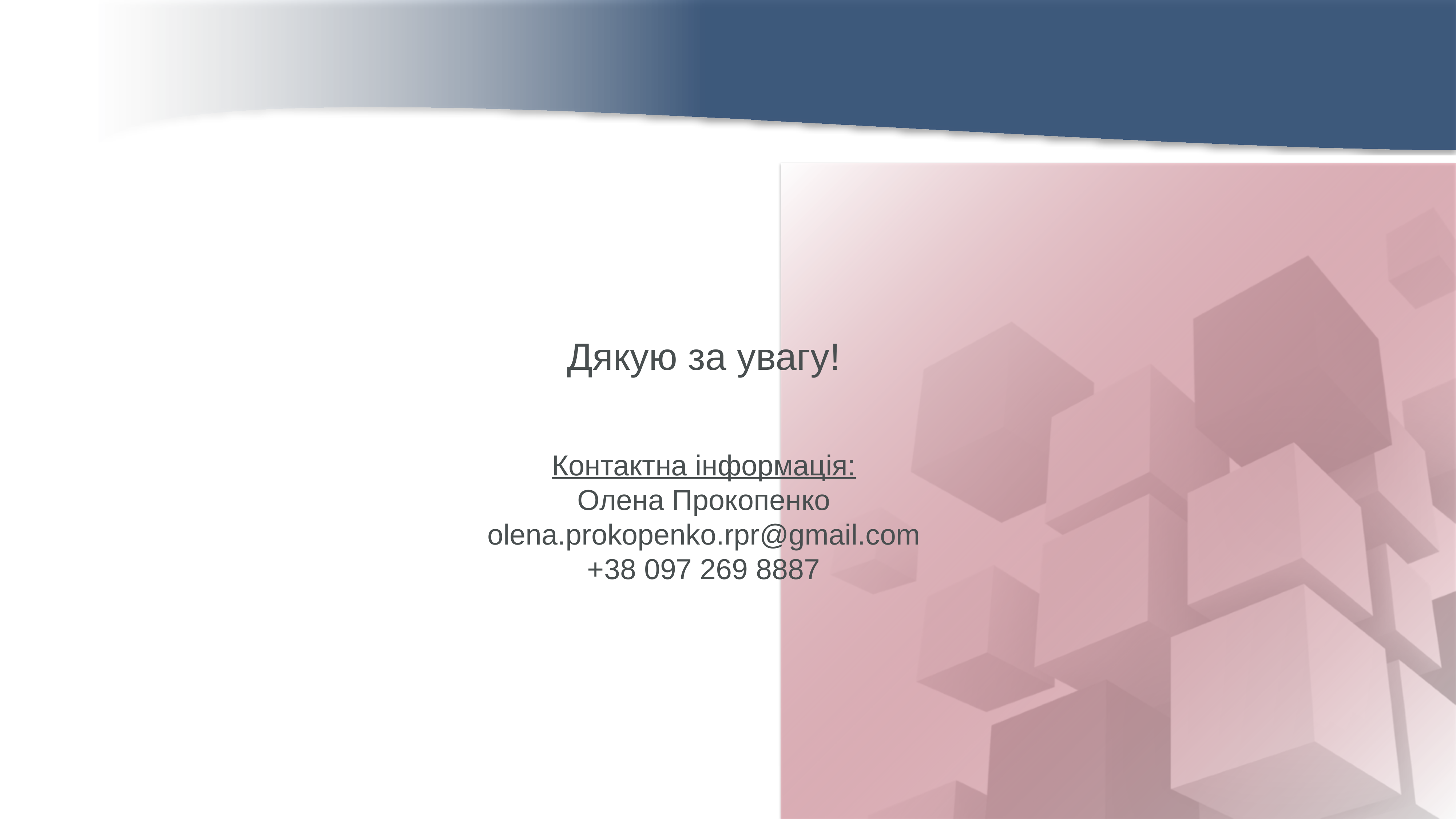

Дякую за увагу!

Контактна інформація:
Олена Прокопенко
olena.prokopenko.rpr@gmail.com
+38 097 269 8887